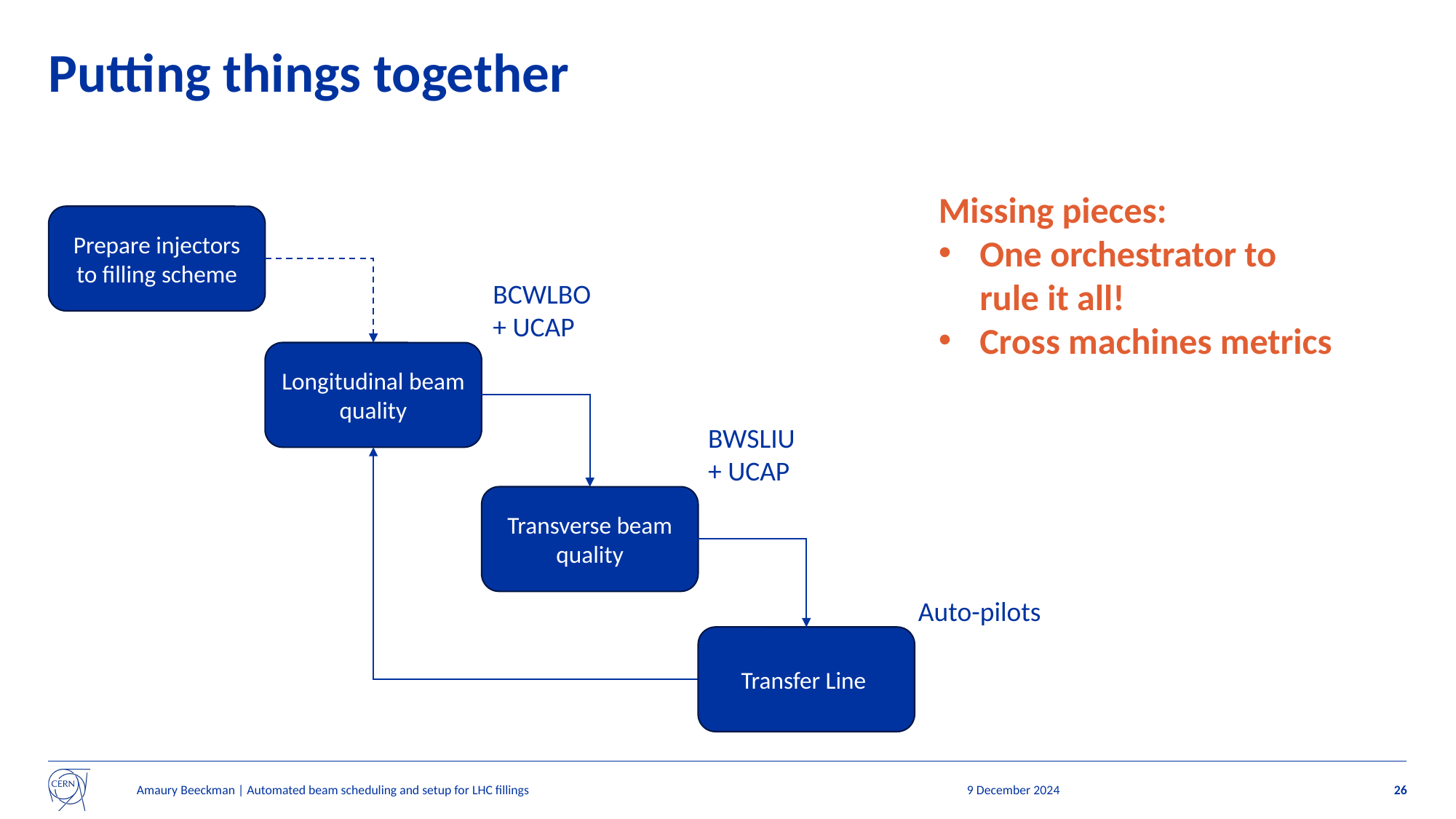

# Putting things together
Missing pieces:
One orchestrator to rule it all!
Cross machines metrics

Prepare injectors to filling scheme
BCWLBO
+ UCAP
Longitudinal beam quality
BWSLIU
+ UCAP
Transverse beam quality
Auto-pilots
Transfer Line
Amaury Beeckman | Automated beam scheduling and setup for LHC fillings
9 December 2024
26